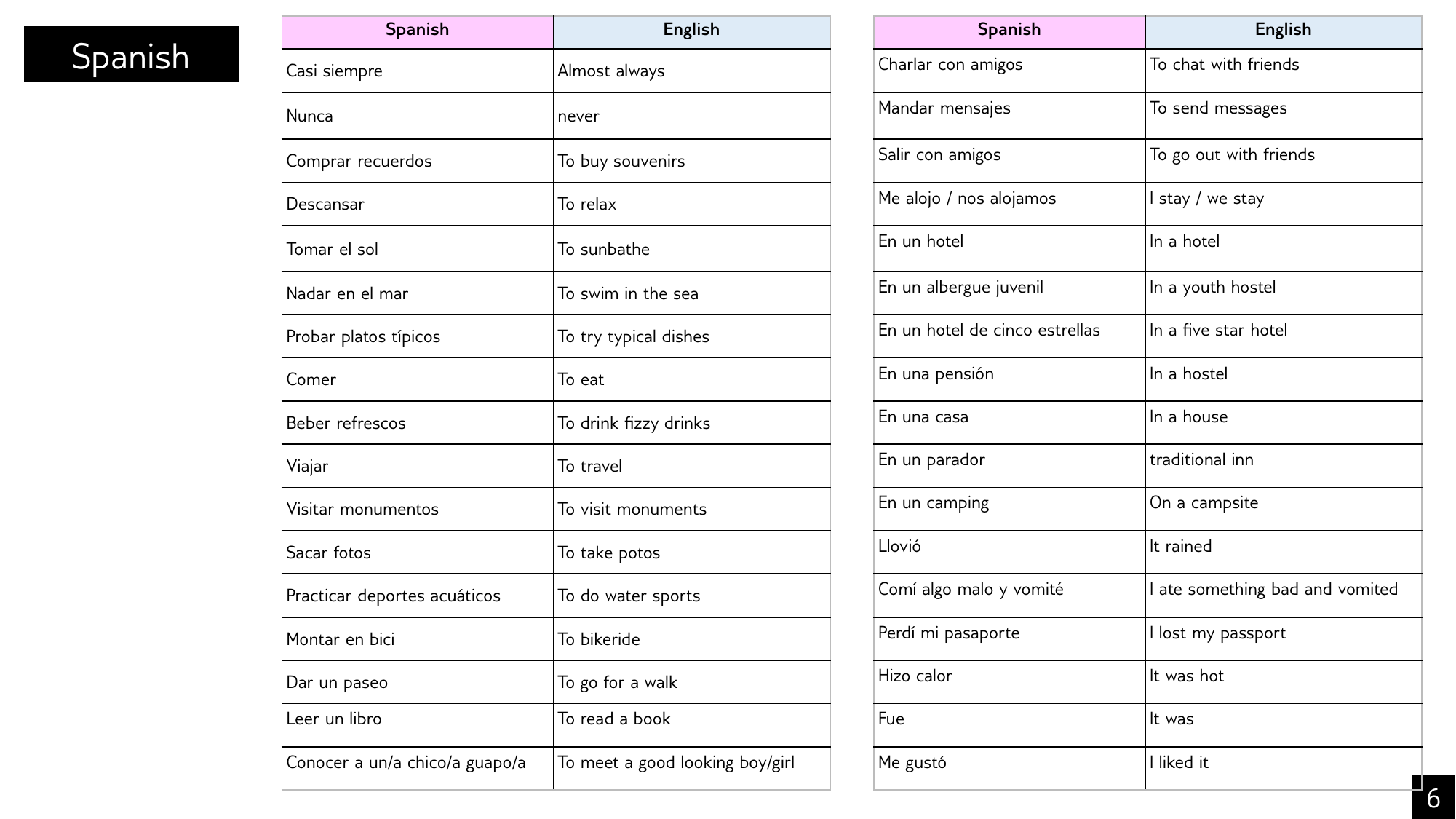

| Spanish | English |
| --- | --- |
| Casi siempre | Almost always |
| Nunca | never |
| Comprar recuerdos | To buy souvenirs |
| Descansar | To relax |
| Tomar el sol | To sunbathe |
| Nadar en el mar | To swim in the sea |
| Probar platos típicos | To try typical dishes |
| Comer | To eat |
| Beber refrescos | To drink fizzy drinks |
| Viajar | To travel |
| Visitar monumentos | To visit monuments |
| Sacar fotos | To take potos |
| Practicar deportes acuáticos | To do water sports |
| Montar en bici | To bikeride |
| Dar un paseo | To go for a walk |
| Leer un libro | To read a book |
| Conocer a un/a chico/a guapo/a | To meet a good looking boy/girl |
| Spanish | English |
| --- | --- |
| Charlar con amigos | To chat with friends |
| Mandar mensajes | To send messages |
| Salir con amigos | To go out with friends |
| Me alojo / nos alojamos | I stay / we stay |
| En un hotel | In a hotel |
| En un albergue juvenil | In a youth hostel |
| En un hotel de cinco estrellas | In a five star hotel |
| En una pensión | In a hostel |
| En una casa | In a house |
| En un parador | traditional inn |
| En un camping | On a campsite |
| Llovió | It rained |
| Comí algo malo y vomité | I ate something bad and vomited |
| Perdí mi pasaporte | I lost my passport |
| Hizo calor | It was hot |
| Fue | It was |
| Me gustó | I liked it |
Spanish
6